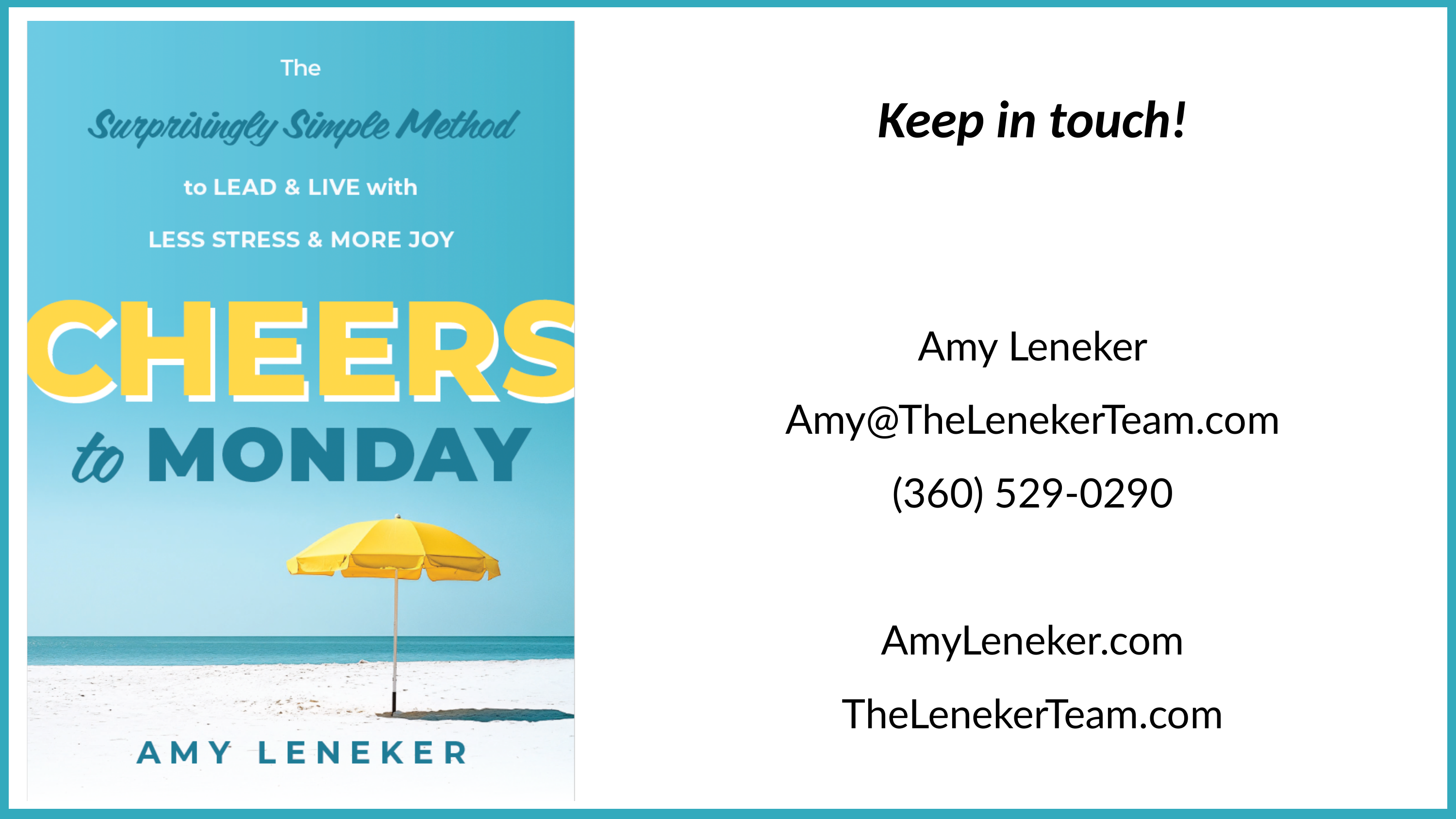

Keep in touch!

Amy Leneker
Amy@TheLenekerTeam.com
(360) 529-0290

AmyLeneker.com
TheLenekerTeam.com

Welcome!